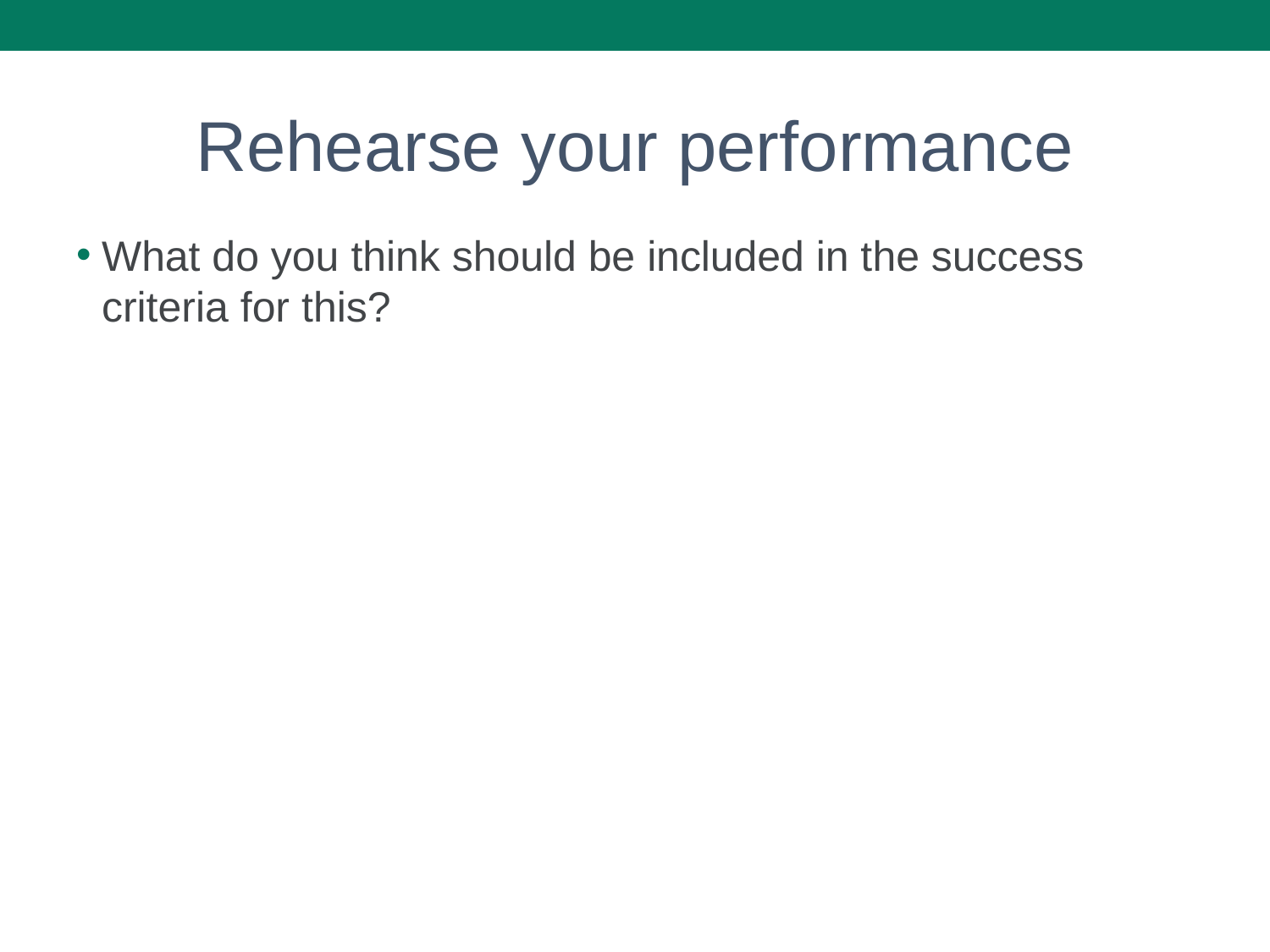

# Rehearse your performance
What do you think should be included in the success criteria for this?